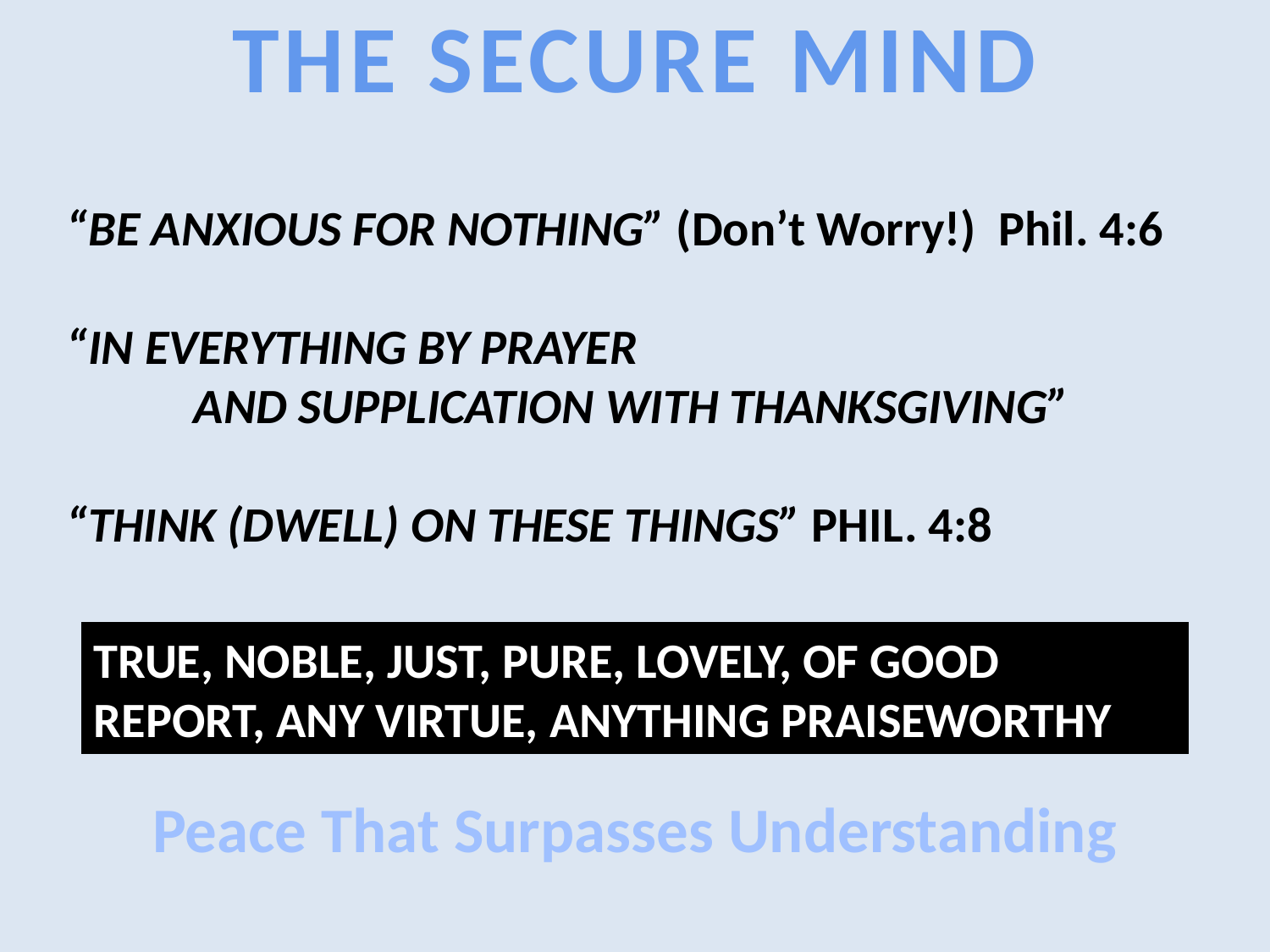

THE SECURE MIND
“BE ANXIOUS FOR NOTHING” (Don’t Worry!)  Phil. 4:6

“IN EVERYTHING BY PRAYER
	AND SUPPLICATION WITH THANKSGIVING”

“THINK (DWELL) ON THESE THINGS” PHIL. 4:8
TRUE, NOBLE, JUST, PURE, LOVELY, OF GOOD REPORT, ANY VIRTUE, ANYTHING PRAISEWORTHY
Peace That Surpasses Understanding